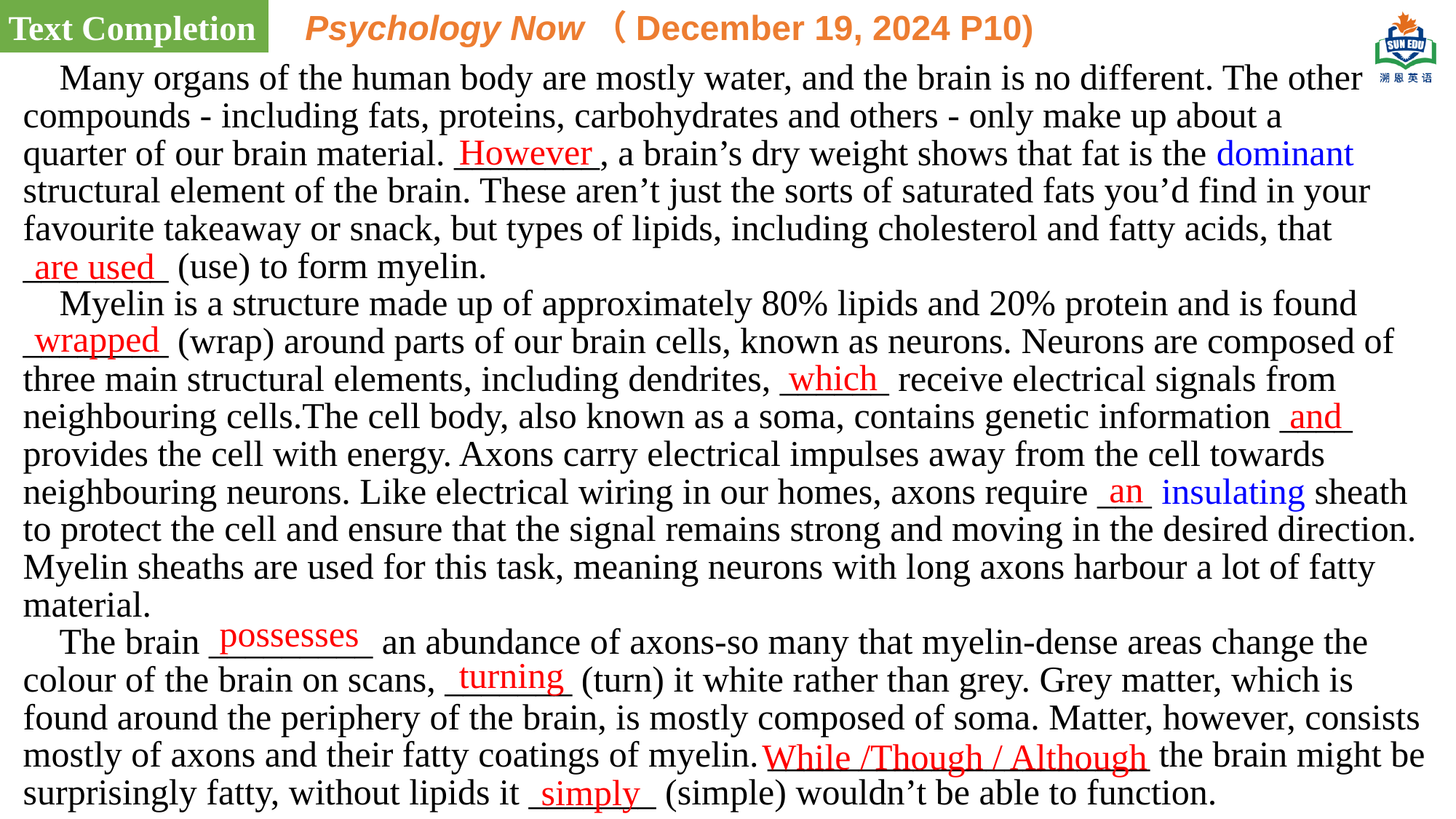

Text Completion
Psychology Now（December 19, 2024 P10)
    Many organs of the human body are mostly water, and the brain is no different. The other compounds - including fats, proteins, carbohydrates and others - only make up about a
quarter of our brain material. ________, a brain’s dry weight shows that fat is the dominant structural element of the brain. These aren’t just the sorts of saturated fats you’d find in your
favourite takeaway or snack, but types of lipids, including cholesterol and fatty acids, that ________ (use) to form myelin.
    Myelin is a structure made up of approximately 80% lipids and 20% protein and is found ________ (wrap) around parts of our brain cells, known as neurons. Neurons are composed of three main structural elements, including dendrites, ______ receive electrical signals from neighbouring cells.The cell body, also known as a soma, contains genetic information ____ provides the cell with energy. Axons carry electrical impulses away from the cell towards neighbouring neurons. Like electrical wiring in our homes, axons require ___ insulating sheath to protect the cell and ensure that the signal remains strong and moving in the desired direction. Myelin sheaths are used for this task, meaning neurons with long axons harbour a lot of fatty material.
    The brain _________ an abundance of axons-so many that myelin-dense areas change the colour of the brain on scans, _______ (turn) it white rather than grey. Grey matter, which is found around the periphery of the brain, is mostly composed of soma. Matter, however, consists mostly of axons and their fatty coatings of myelin. _____________________ the brain might be surprisingly fatty, without lipids it _______ (simple) wouldn’t be able to function.
However
are used
wrapped
which
and
an
possesses
turning
While /Though / Although
simply